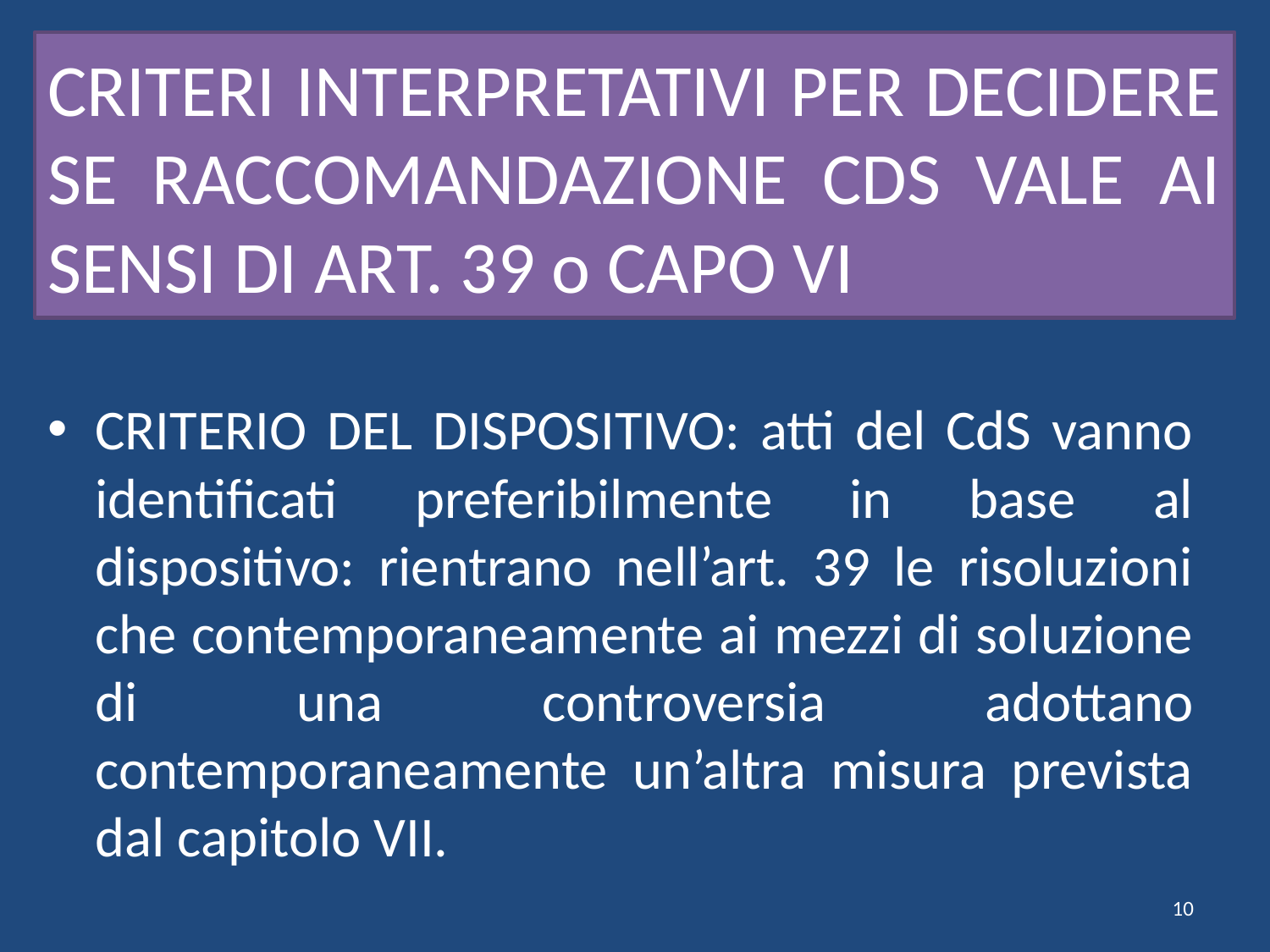

# CRITERI INTERPRETATIVI PER DECIDERE SE RACCOMANDAZIONE CDS VALE AI SENSI DI ART. 39 o CAPO VI
CRITERIO DEL DISPOSITIVO: atti del CdS vanno identificati preferibilmente in base al dispositivo: rientrano nell’art. 39 le risoluzioni che contemporaneamente ai mezzi di soluzione di una controversia adottano contemporaneamente un’altra misura prevista dal capitolo VII.
10